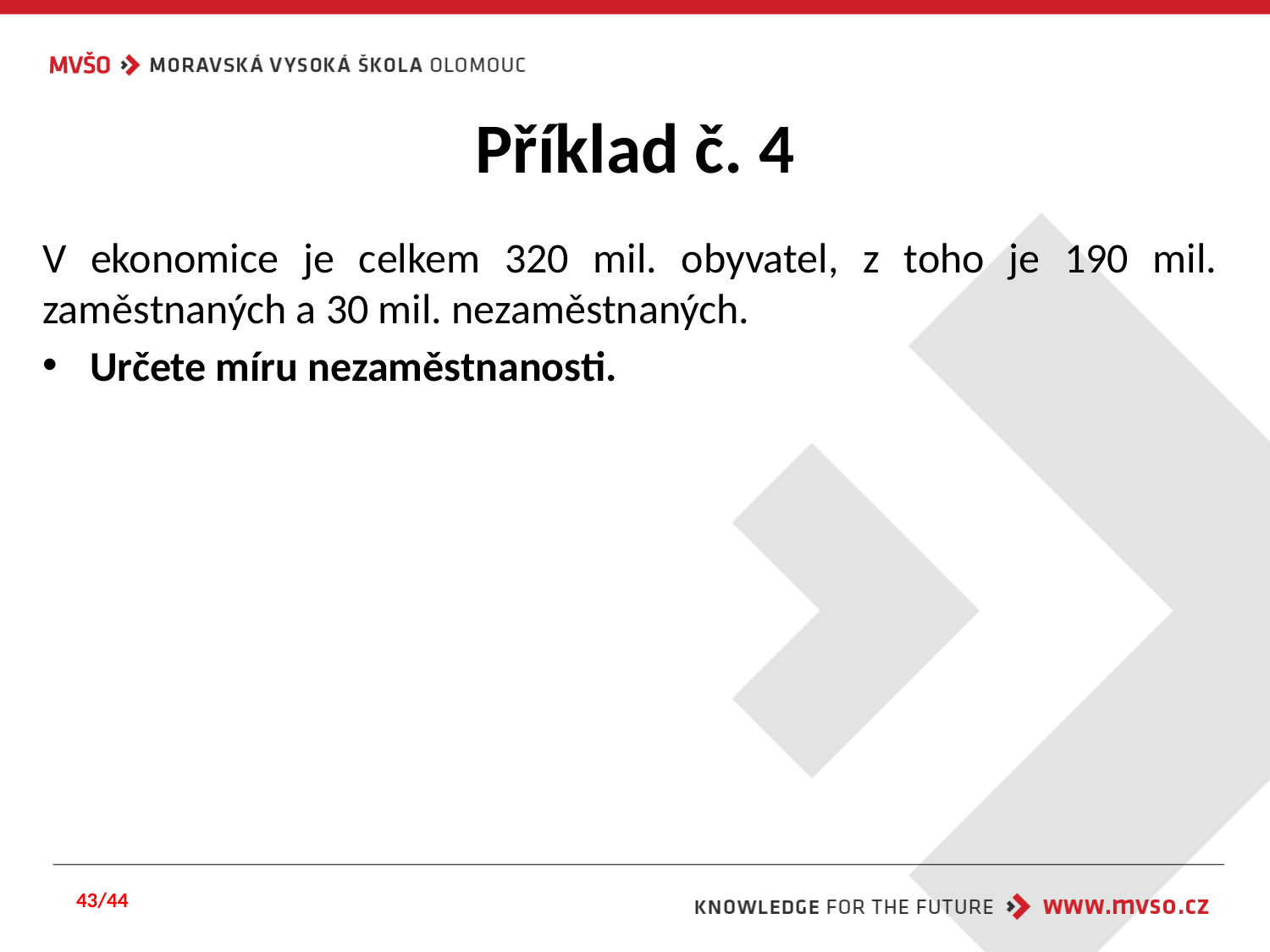

# Příklad č. 4
V ekonomice je celkem 320 mil. obyvatel, z toho je 190 mil. zaměstnaných a 30 mil. nezaměstnaných.
Určete míru nezaměstnanosti.

43/44